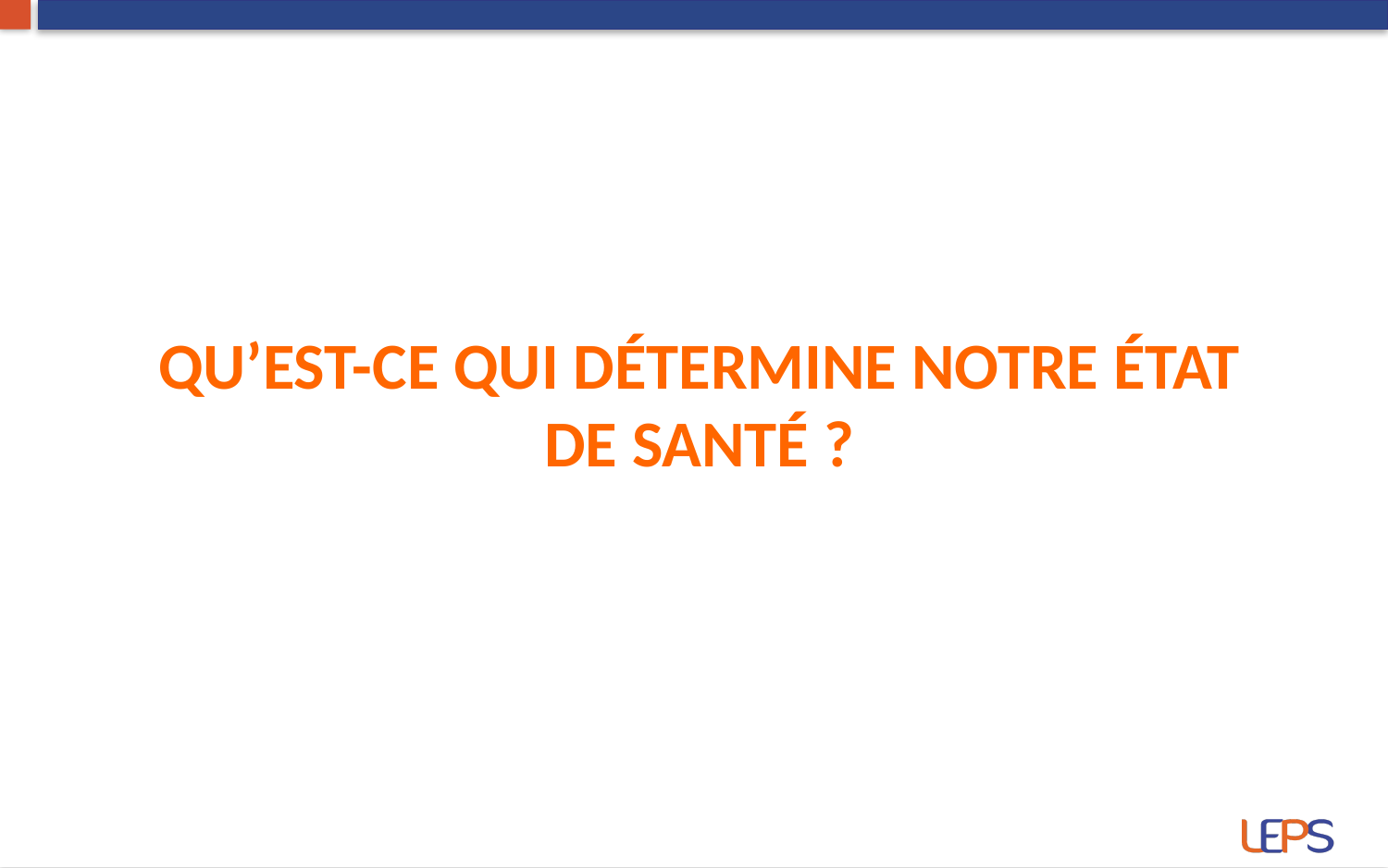

# Qu’est-ce qui détermine notre état de santé ?